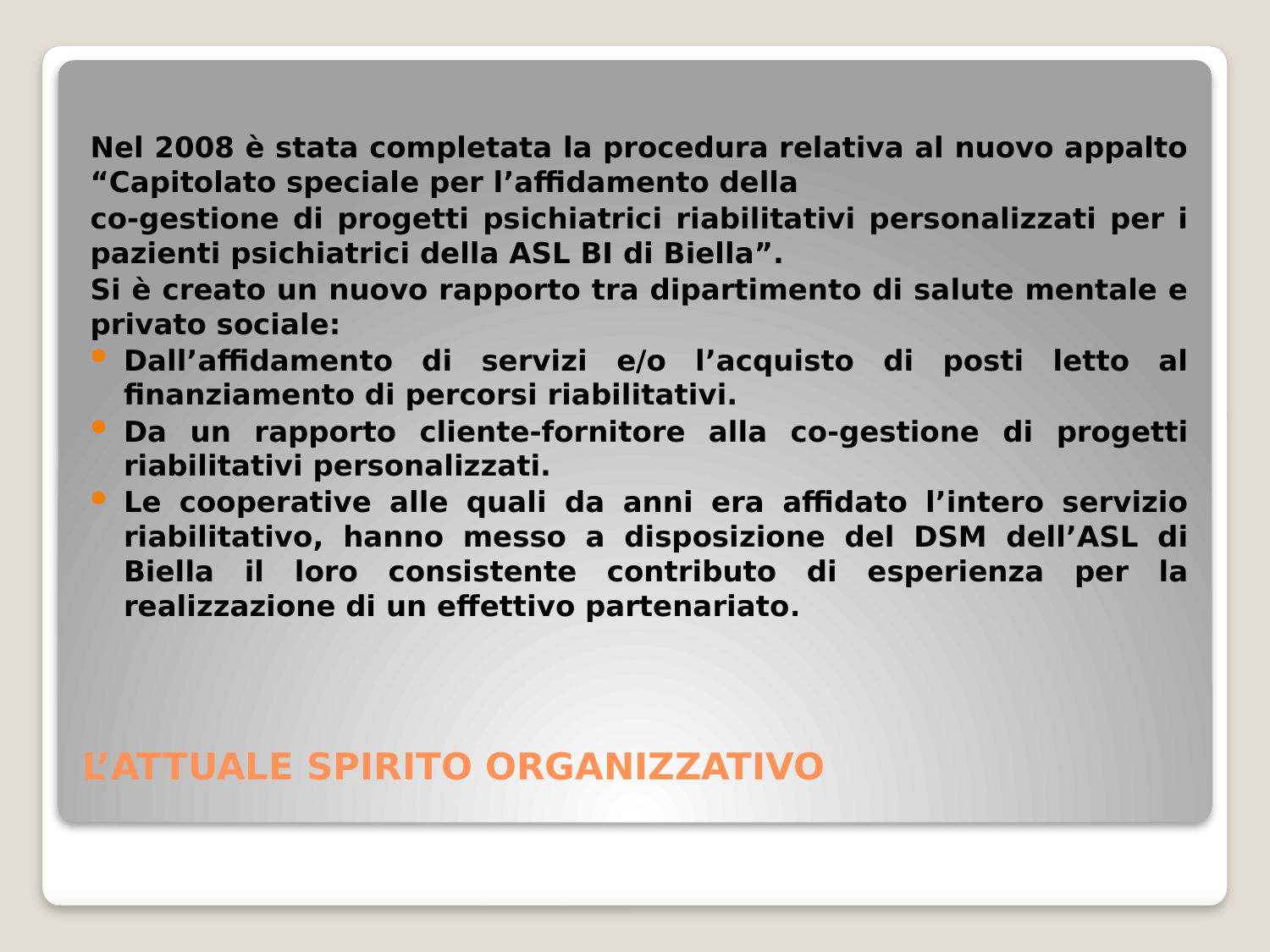

Nel 2008 è stata completata la procedura relativa al nuovo appalto “Capitolato speciale per l’affidamento della
co-gestione di progetti psichiatrici riabilitativi personalizzati per i pazienti psichiatrici della ASL BI di Biella”.
Si è creato un nuovo rapporto tra dipartimento di salute mentale e privato sociale:
Dall’affidamento di servizi e/o l’acquisto di posti letto al finanziamento di percorsi riabilitativi.
Da un rapporto cliente-fornitore alla co-gestione di progetti riabilitativi personalizzati.
Le cooperative alle quali da anni era affidato l’intero servizio riabilitativo, hanno messo a disposizione del DSM dell’ASL di Biella il loro consistente contributo di esperienza per la realizzazione di un effettivo partenariato.

# L’ATTUALE SPIRITO ORGANIZZATIVO